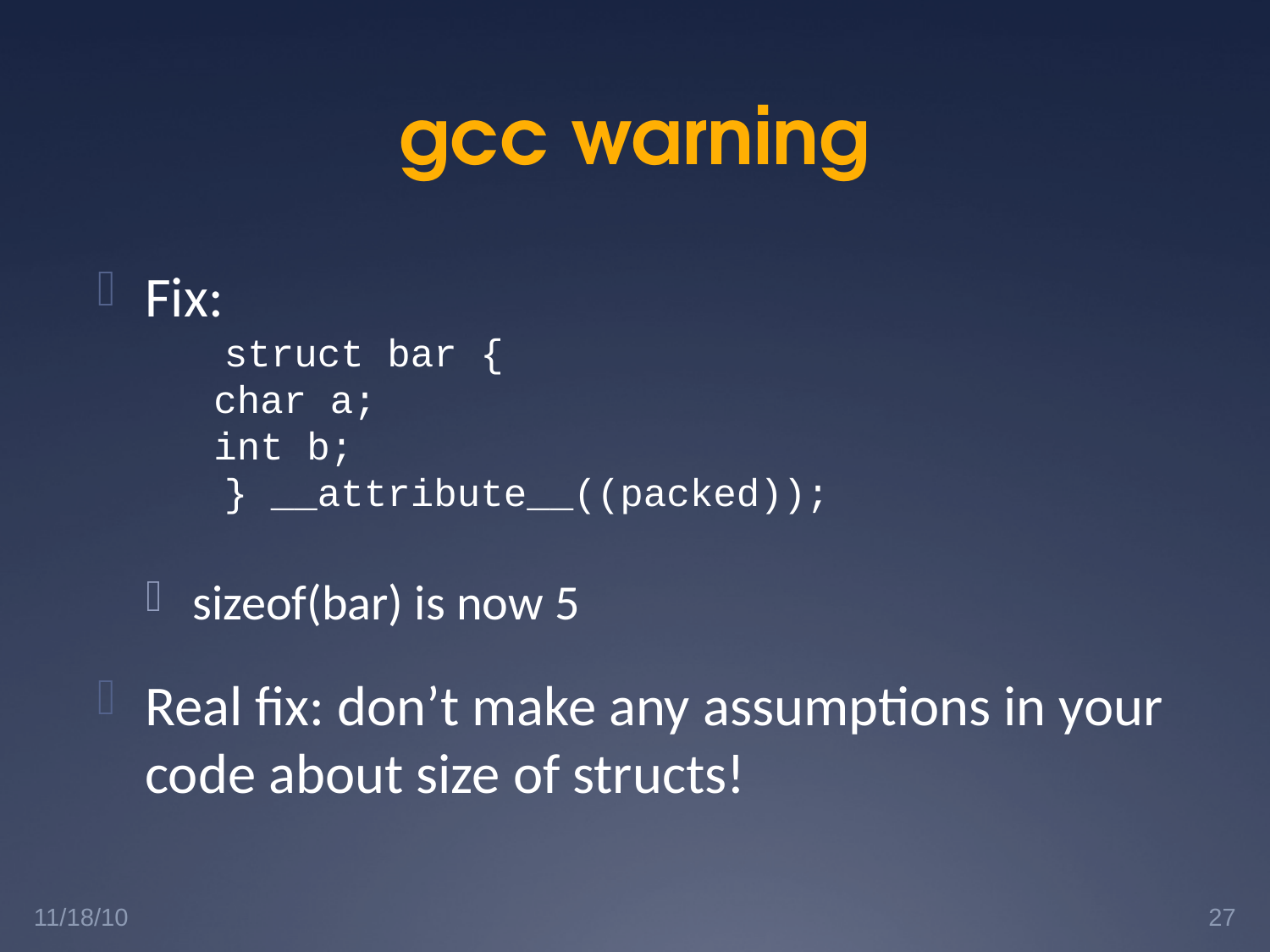

# gcc warning
Fix:
	struct bar {
     char a;
     int b;
	} __attribute__((packed));
sizeof(bar) is now 5
Real fix: don’t make any assumptions in your code about size of structs!
11/18/10
27